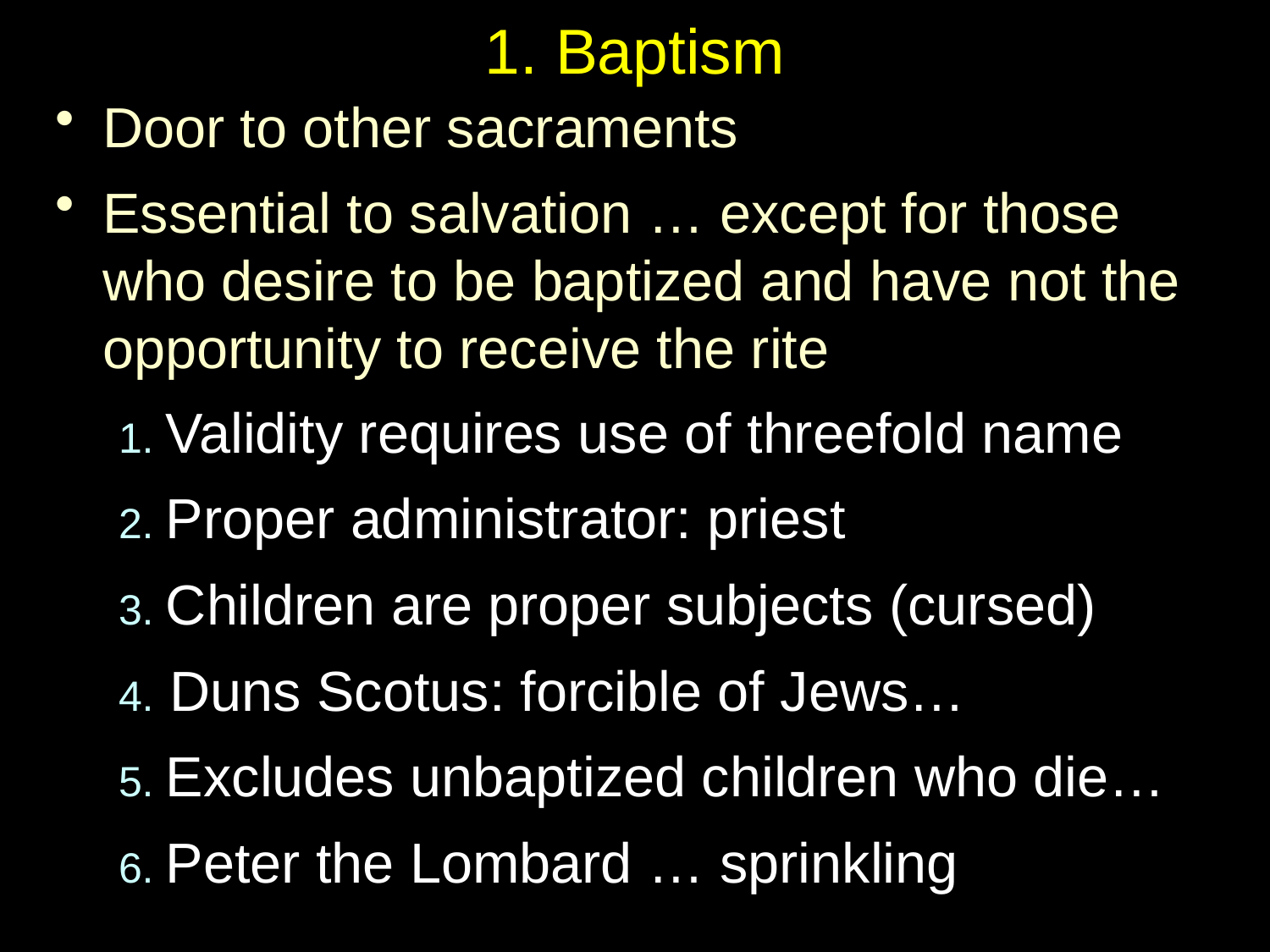

# 1. Baptism
Door to other sacraments
Essential to salvation … except for those who desire to be baptized and have not the opportunity to receive the rite
1. Validity requires use of threefold name
2. Proper administrator: priest
3. Children are proper subjects (cursed)
4. Duns Scotus: forcible of Jews…
5. Excludes unbaptized children who die…
6. Peter the Lombard … sprinkling